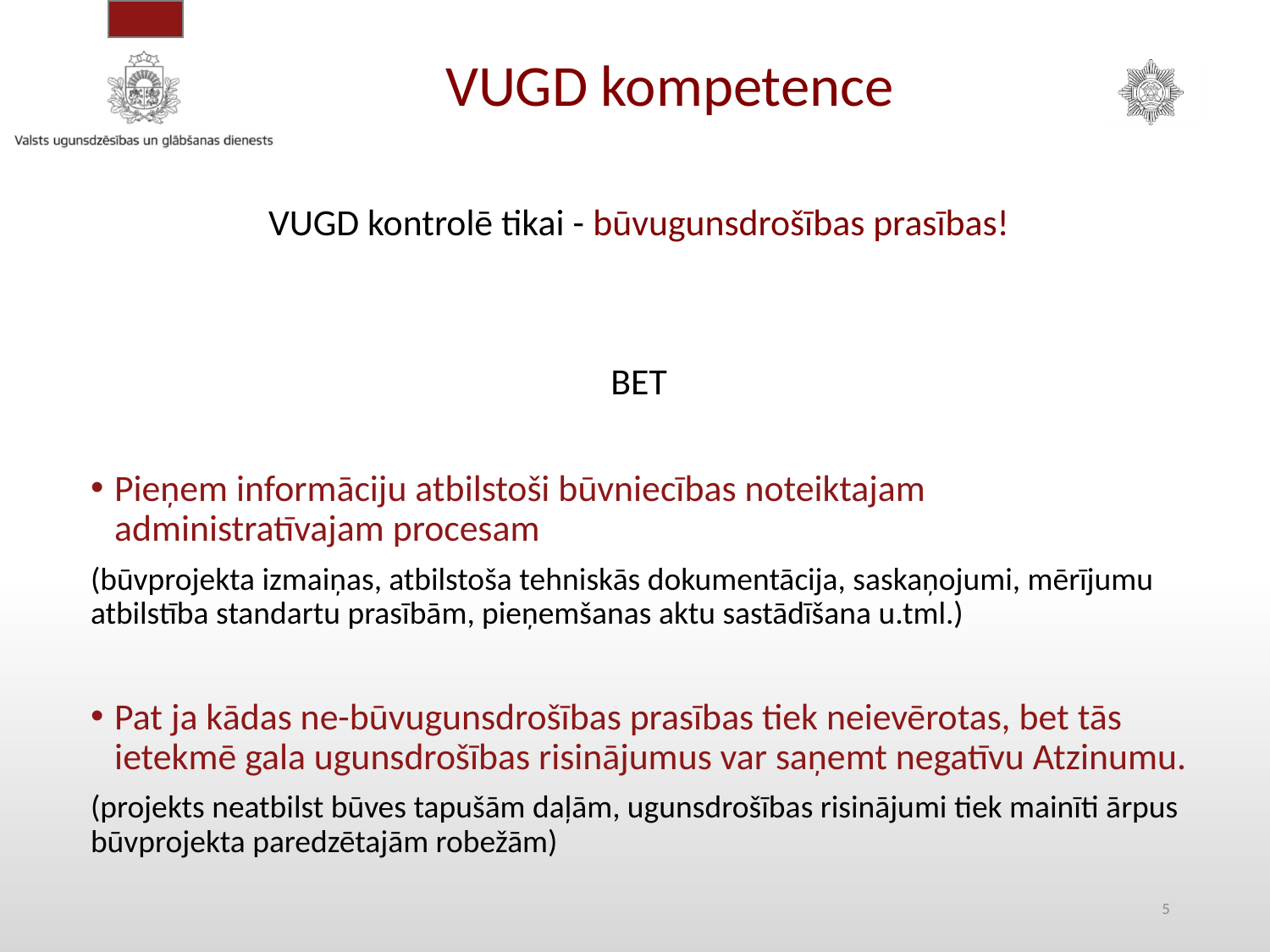

# VUGD kompetence
VUGD kontrolē tikai - būvugunsdrošības prasības!

BET

Pieņem informāciju atbilstoši būvniecības noteiktajam administratīvajam procesam
(būvprojekta izmaiņas, atbilstoša tehniskās dokumentācija, saskaņojumi, mērījumu atbilstība standartu prasībām, pieņemšanas aktu sastādīšana u.tml.)

Pat ja kādas ne-būvugunsdrošības prasības tiek neievērotas, bet tās ietekmē gala ugunsdrošības risinājumus var saņemt negatīvu Atzinumu.
(projekts neatbilst būves tapušām daļām, ugunsdrošības risinājumi tiek mainīti ārpus būvprojekta paredzētajām robežām)

5